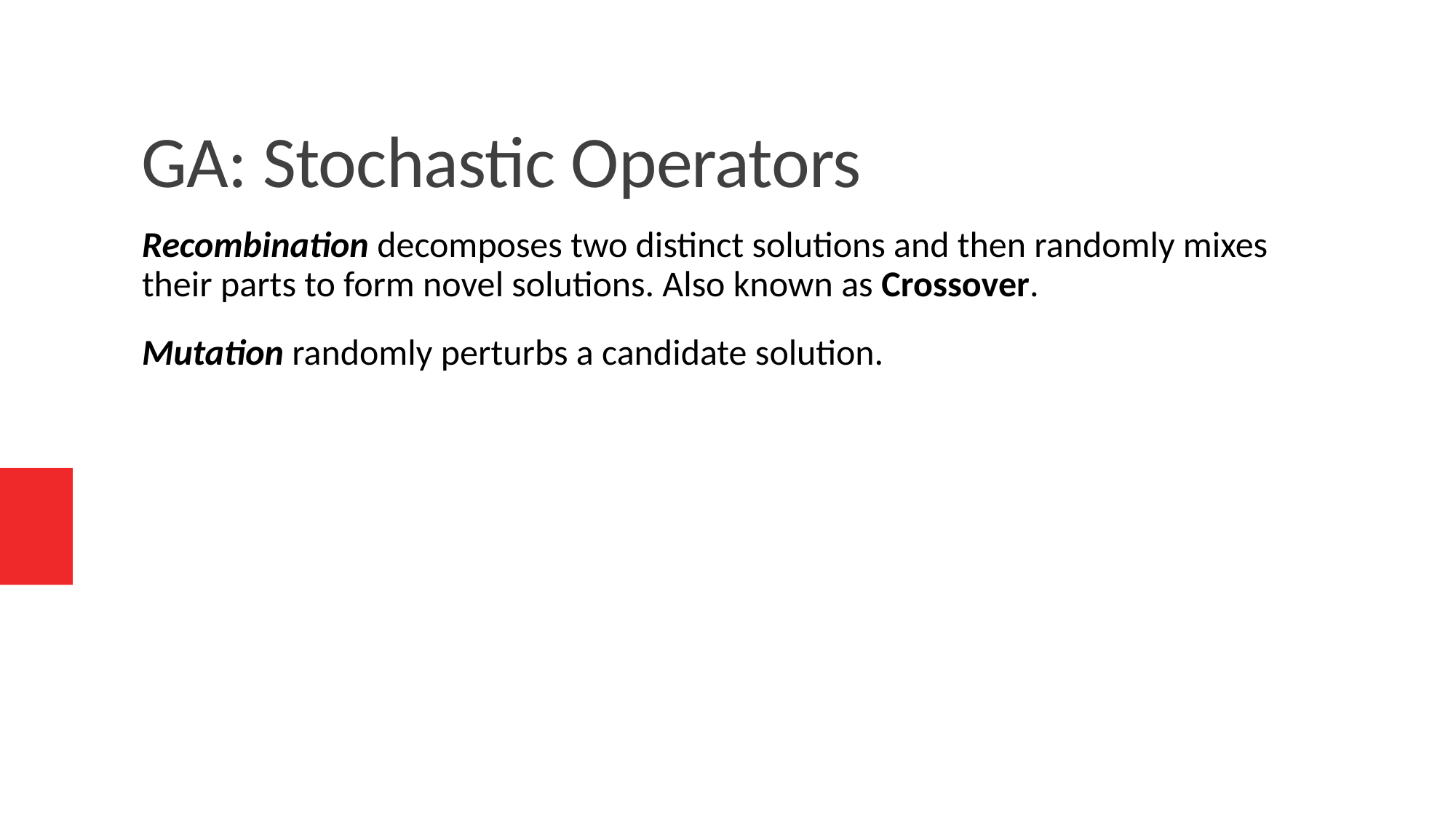

GA: Stochastic Operators
Recombination decomposes two distinct solutions and then randomly mixes their parts to form novel solutions. Also known as Crossover.

Mutation randomly perturbs a candidate solution.
Advanced Algorithm Analysis - Fall 2016
13